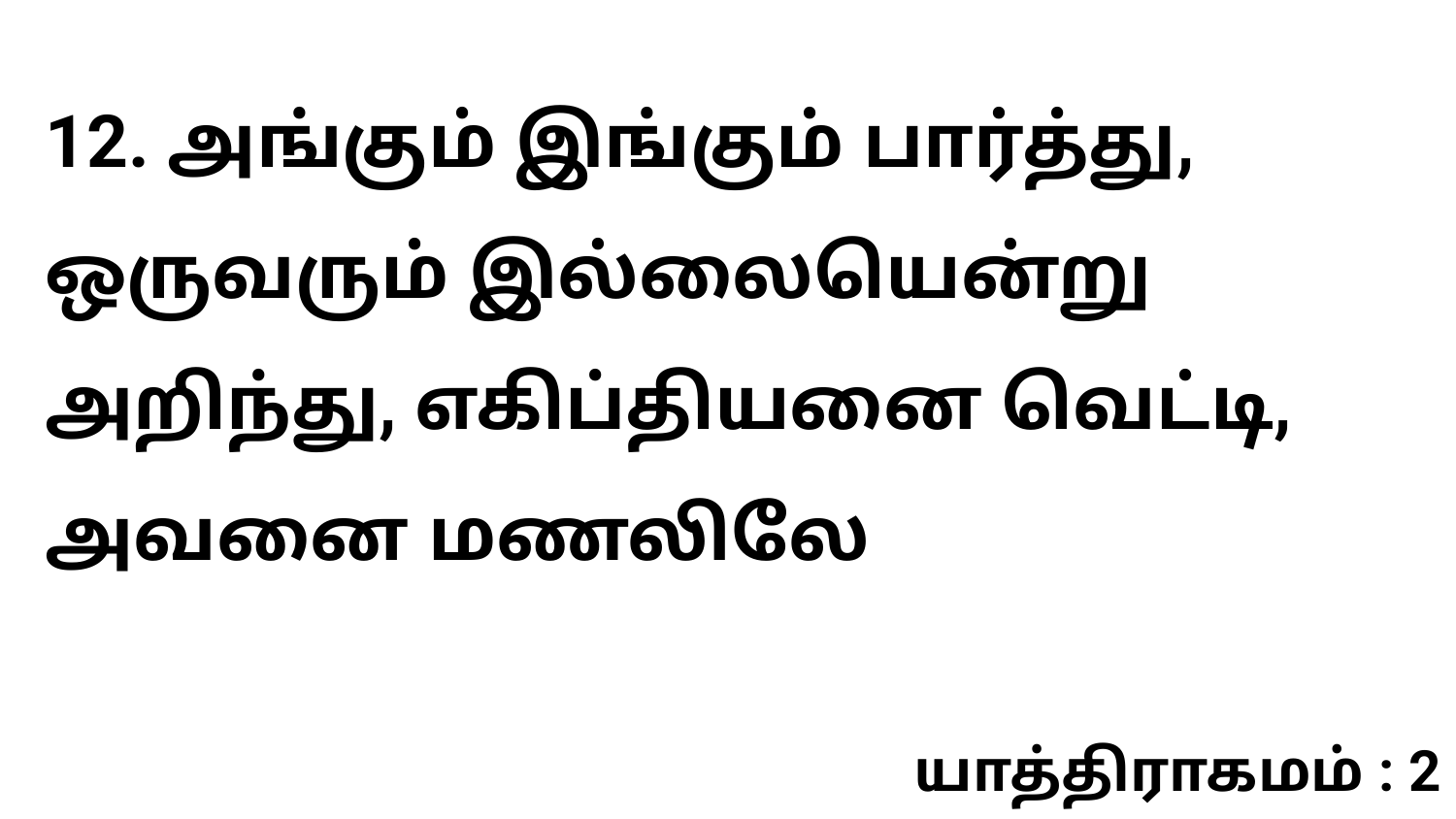

12. அங்கும் இங்கும் பார்த்து, ஒருவரும் இல்லையென்று அறிந்து, எகிப்தியனை வெட்டி, அவனை மணலிலே
யாத்திராகமம் : 2